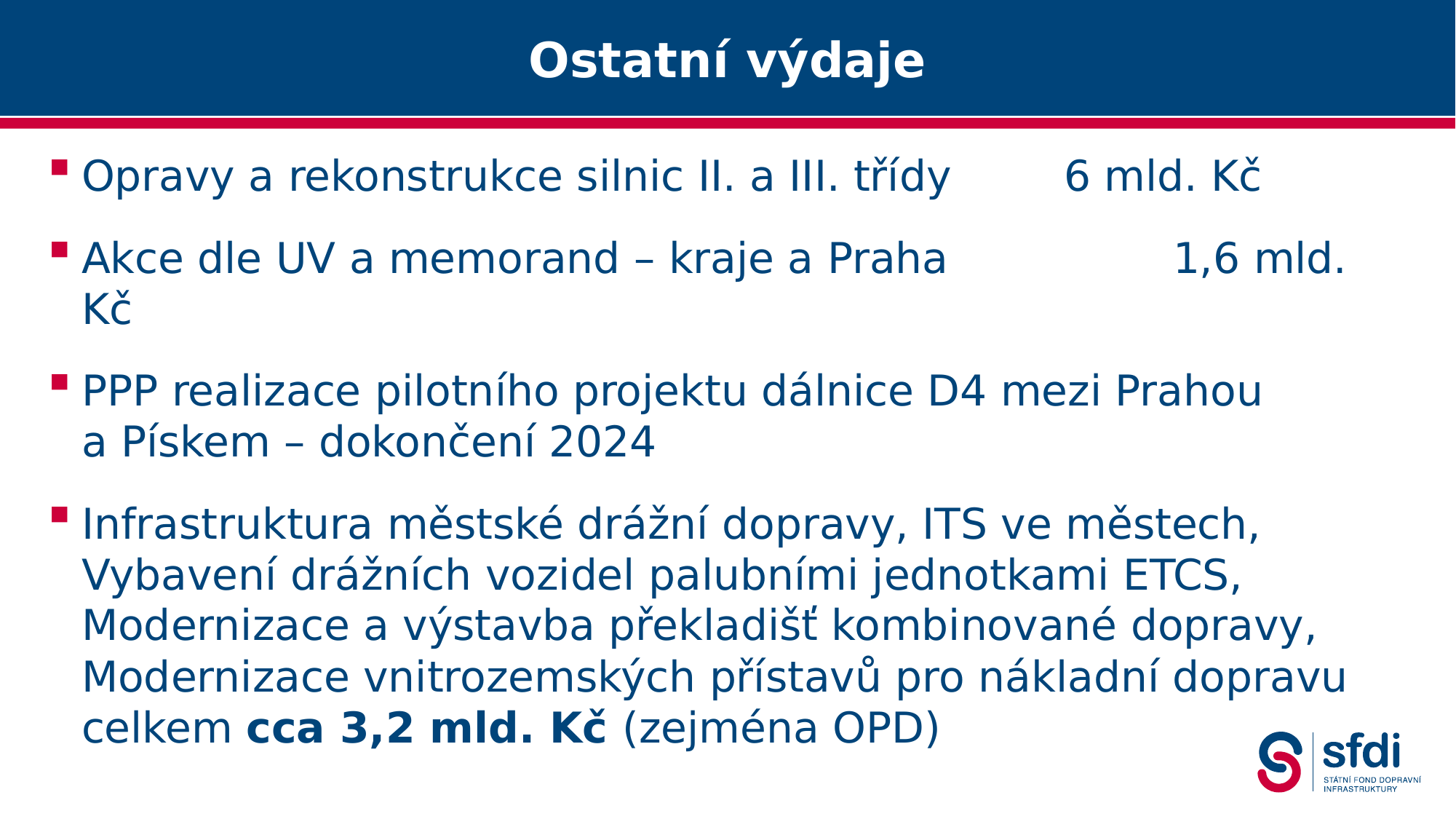

# Ostatní výdaje
Opravy a rekonstrukce silnic II. a III. třídy	 	6 mld. Kč

Akce dle UV a memorand – kraje a Praha			1,6 mld. Kč

PPP realizace pilotního projektu dálnice D4 mezi Prahou
a Pískem – dokončení 2024

Infrastruktura městské drážní dopravy, ITS ve městech, Vybavení drážních vozidel palubními jednotkami ETCS, Modernizace a výstavba překladišť kombinované dopravy, Modernizace vnitrozemských přístavů pro nákladní dopravu celkem cca 3,2 mld. Kč (zejména OPD)